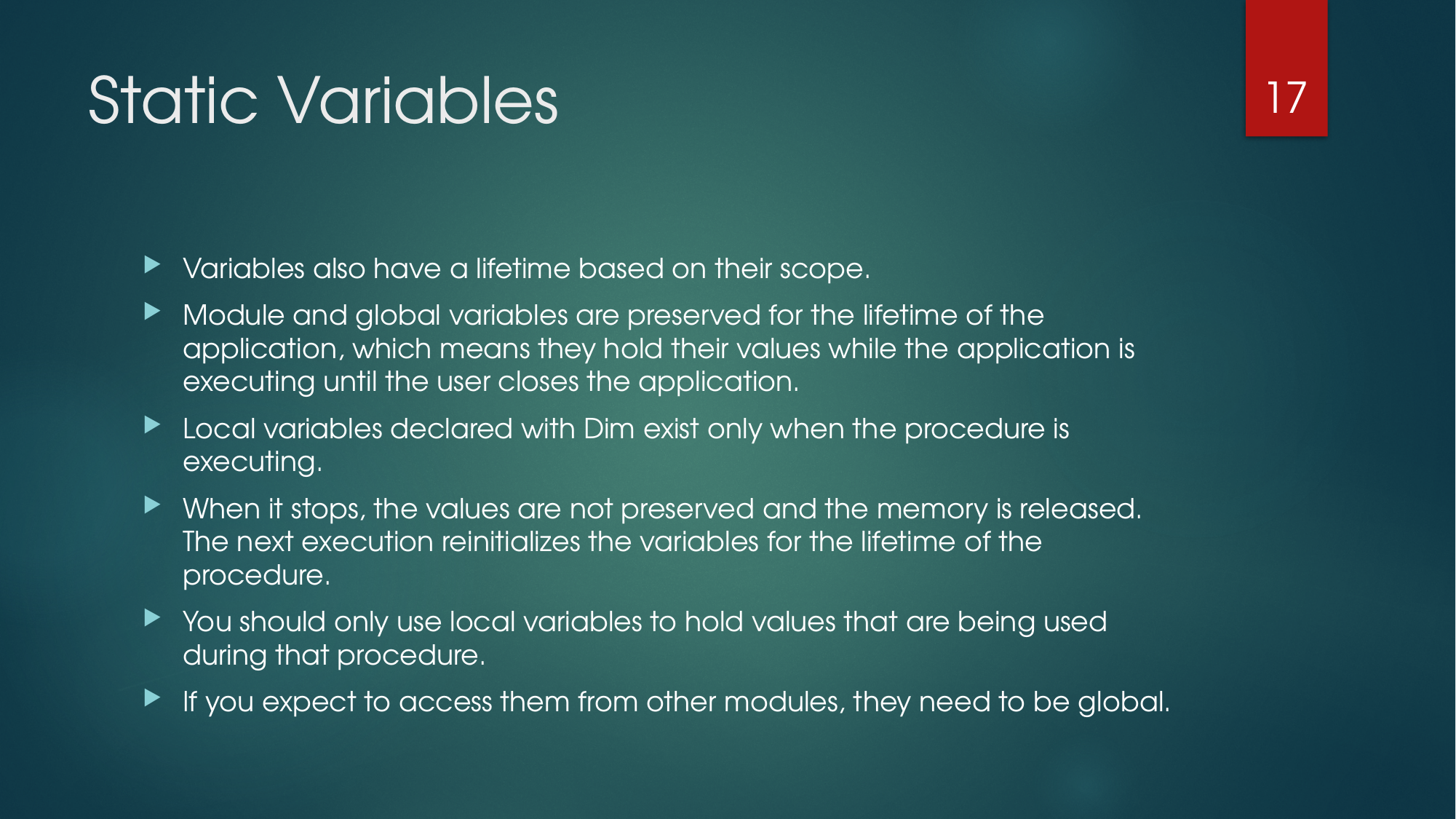

17
# Static Variables
Variables also have a lifetime based on their scope.
Module and global variables are preserved for the lifetime of the application, which means they hold their values while the application is executing until the user closes the application.
Local variables declared with Dim exist only when the procedure is executing.
When it stops, the values are not preserved and the memory is released. The next execution reinitializes the variables for the lifetime of the procedure.
You should only use local variables to hold values that are being used during that procedure.
If you expect to access them from other modules, they need to be global.